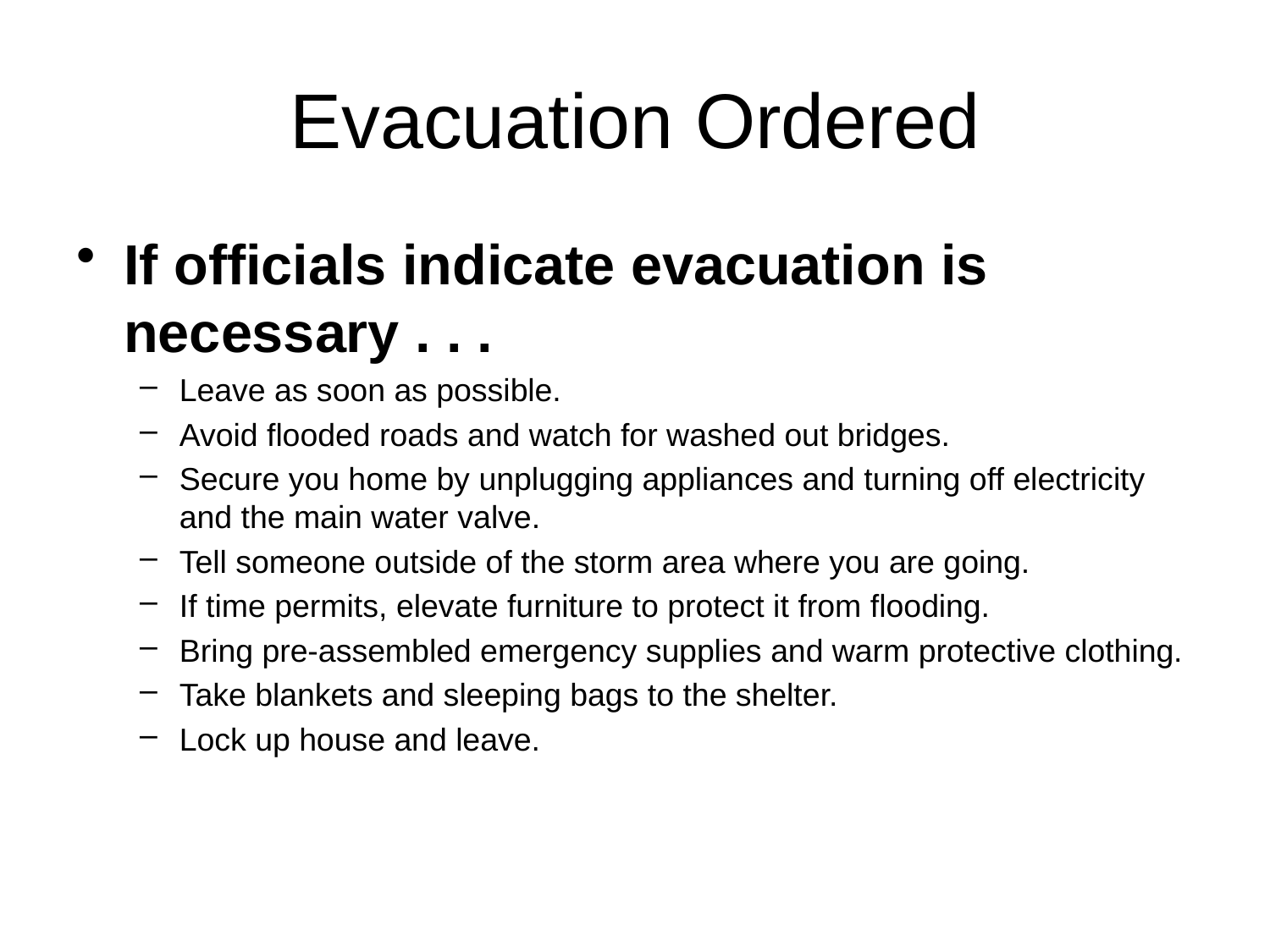

# Evacuation Ordered
If officials indicate evacuation is necessary . . .
Leave as soon as possible.
Avoid flooded roads and watch for washed out bridges.
Secure you home by unplugging appliances and turning off electricity and the main water valve.
Tell someone outside of the storm area where you are going.
If time permits, elevate furniture to protect it from flooding.
Bring pre-assembled emergency supplies and warm protective clothing.
Take blankets and sleeping bags to the shelter.
Lock up house and leave.